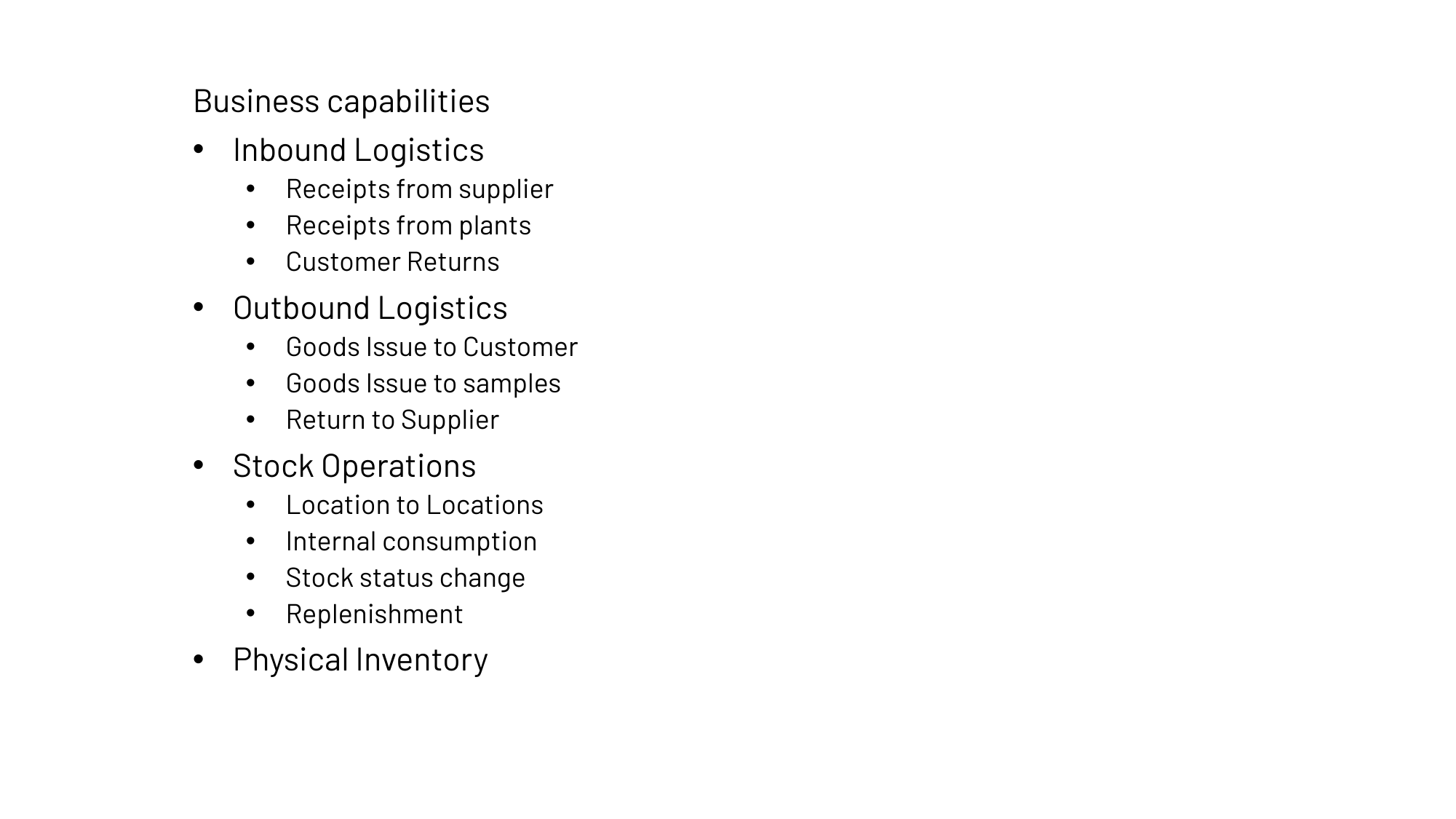

Business capabilities
Inbound Logistics
Receipts from supplier
Receipts from plants
Customer Returns
Outbound Logistics
Goods Issue to Customer
Goods Issue to samples
Return to Supplier
Stock Operations
Location to Locations
Internal consumption
Stock status change
Replenishment
Physical Inventory